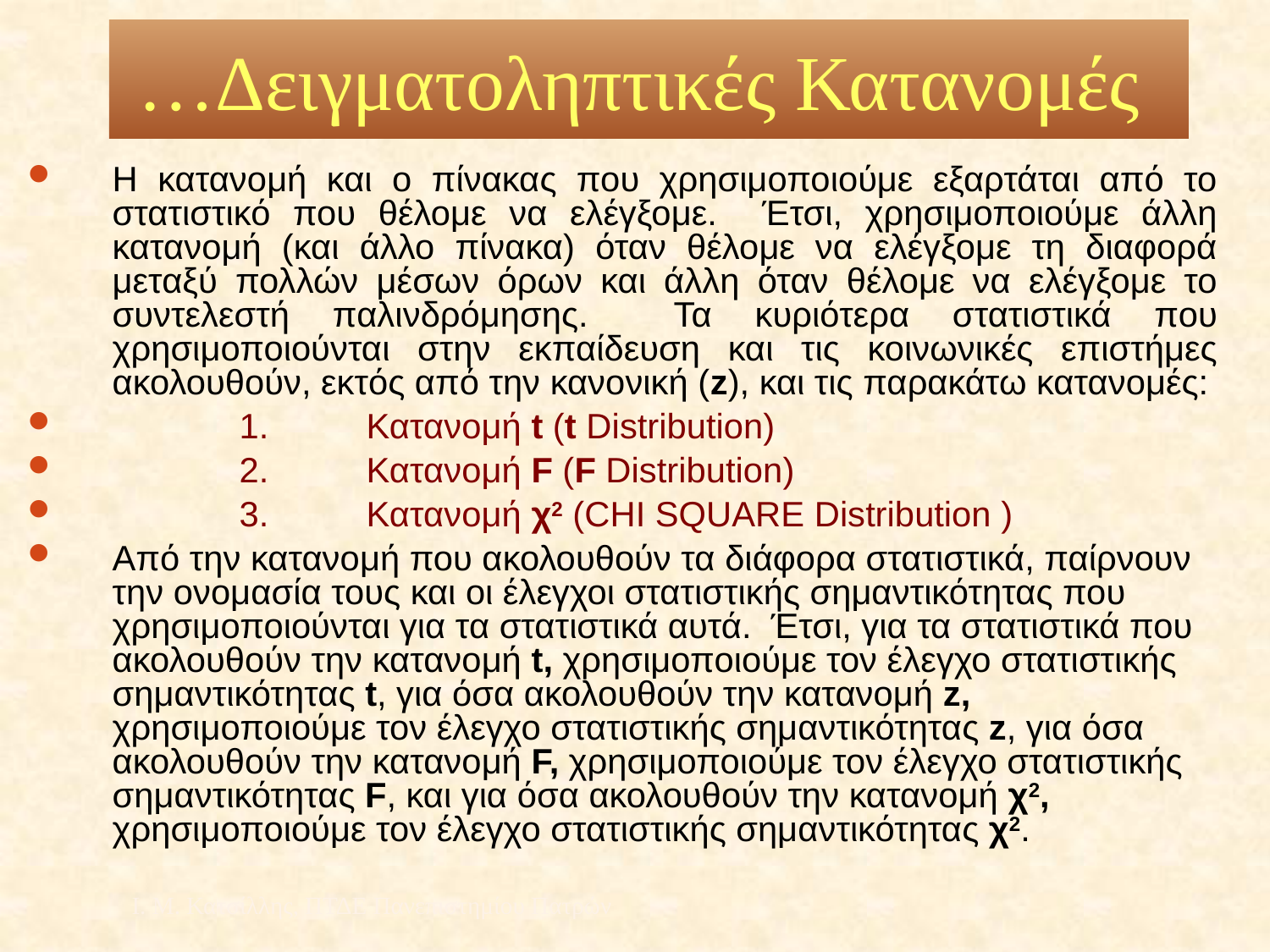

…Δειγματοληπτικές Κατανομές
Η κατανομή και ο πίνακας που χρησιμοποιούμε εξαρτάται από το στατιστικό που θέλομε να ελέγξομε.  Έτσι, χρησιμοποιούμε άλλη κατανομή (και άλλο πίνακα) όταν θέλομε να ελέγξομε τη διαφορά μεταξύ πολλών μέσων όρων και άλλη όταν θέλομε να ελέγξομε το συντελεστή παλινδρόμησης.  Τα κυριότερα στατιστικά που χρησιμοποιούνται στην εκπαίδευση και τις κοινωνικές επιστήμες ακολουθούν, εκτός από την κανονική (z), και τις παρακάτω κατανομές:
	1.	Κατανομή t (t Distribution)
	2.	Κατανομή F (F Distribution)
	3.	Κατανομή χ2 (CHI SQUARE Distribution )
Από την κατανομή που ακολουθούν τα διάφορα στατιστικά, παίρνουν την ονομασία τους και οι έλεγχοι στατιστικής σημαντικότητας που χρησιμοποιούνται για τα στατιστικά αυτά.  Έτσι, για τα στατιστικά που ακολουθούν την κατανομή t, χρησιμοποιούμε τον έλεγχο στατιστικής σημαντικότητας t, για όσα ακολουθούν την κατανομή z, χρησιμοποιούμε τον έλεγχο στατιστικής σημαντικότητας z, για όσα ακολουθούν την κατανομή F, χρησιμοποιούμε τον έλεγχο στατιστικής σημαντικότητας F, και για όσα ακολουθούν την κατανομή χ2, χρησιμοποιούμε τον έλεγχο στατιστικής σημαντικότητας χ2.
Ι. Μ. Κατσίλλης, ΠΤΔΕ Πανεπιστημίου Πατρών